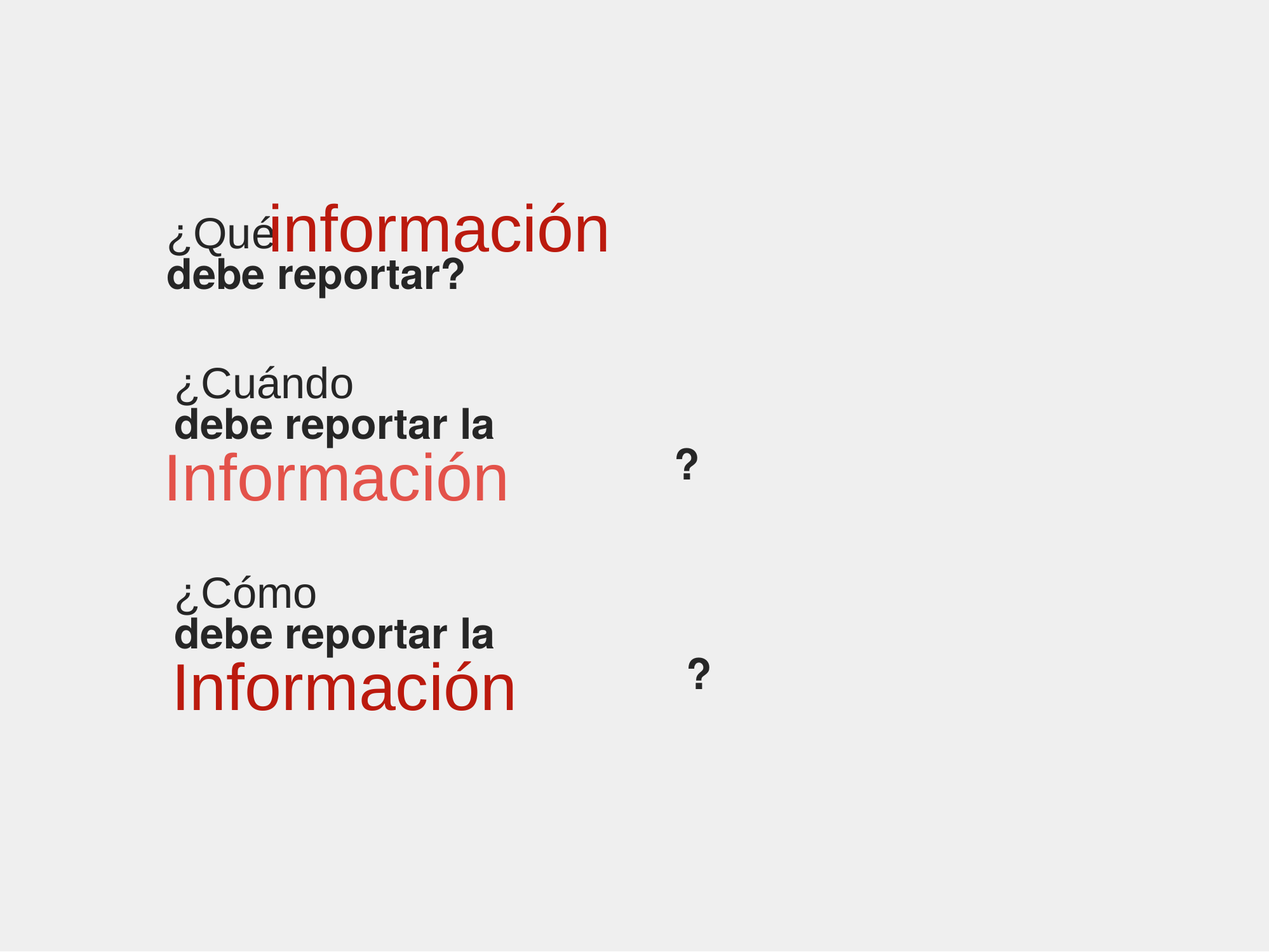

información
¿Qué
debe reportar?

¿Cuándo
debe reportar la
 					  ?

Información
¿Cómo
debe reportar la
         				   ?

Información